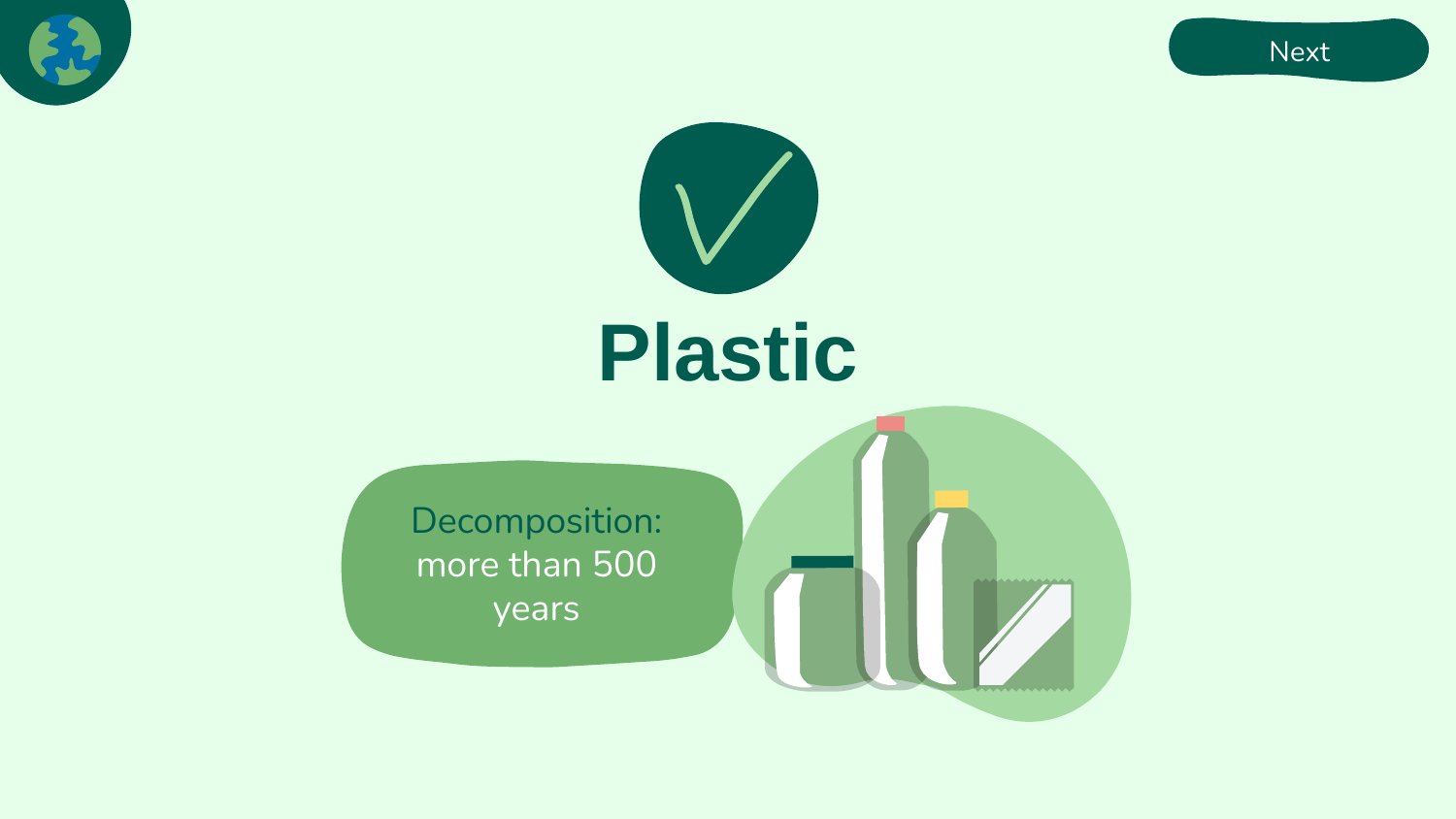

Next

# Plastic

Decomposition: more than 500 years